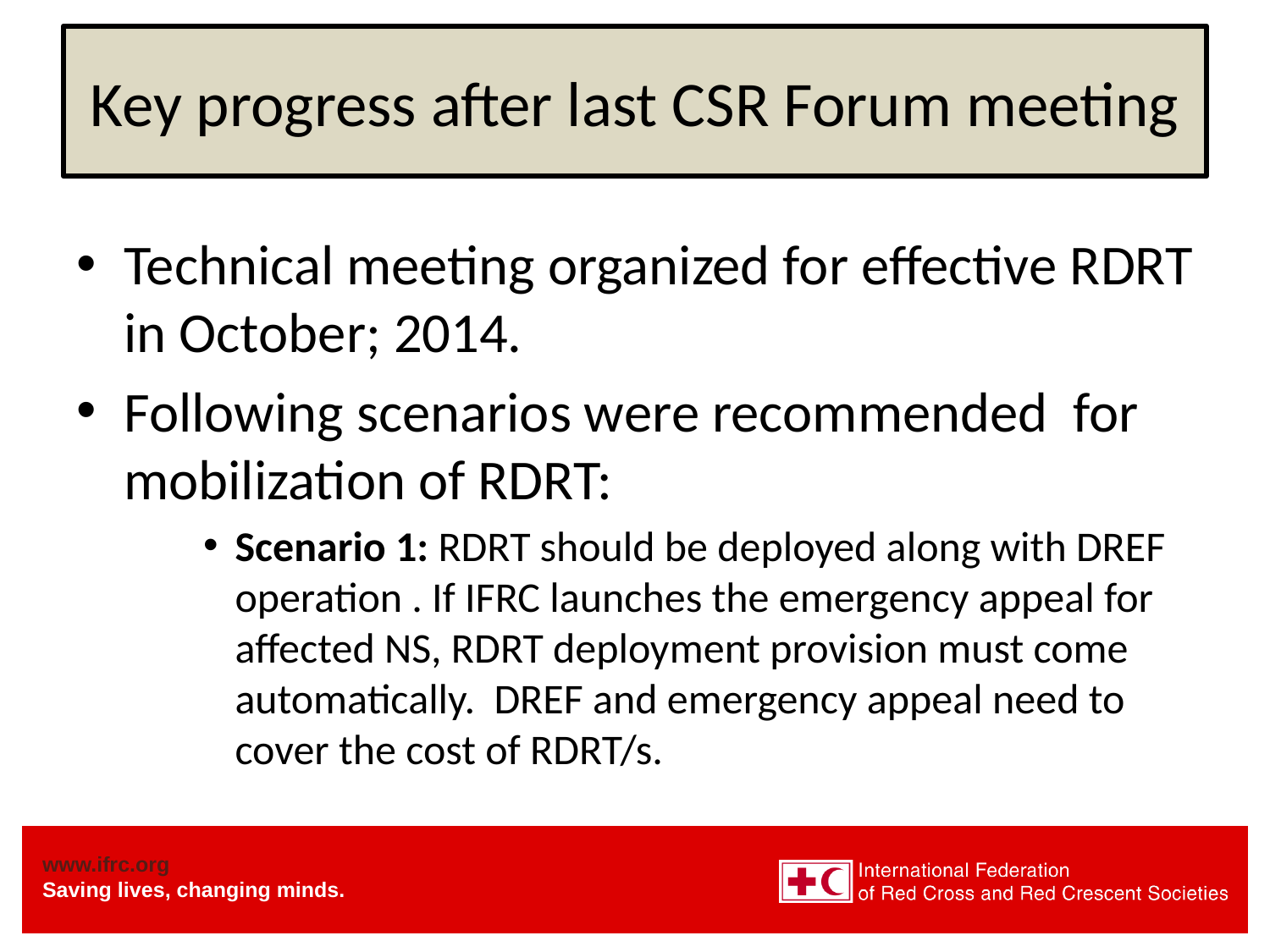

# Key progress after last CSR Forum meeting
Technical meeting organized for effective RDRT in October; 2014.
Following scenarios were recommended  for mobilization of RDRT:
Scenario 1: RDRT should be deployed along with DREF operation . If IFRC launches the emergency appeal for affected NS, RDRT deployment provision must come automatically.  DREF and emergency appeal need to cover the cost of RDRT/s.